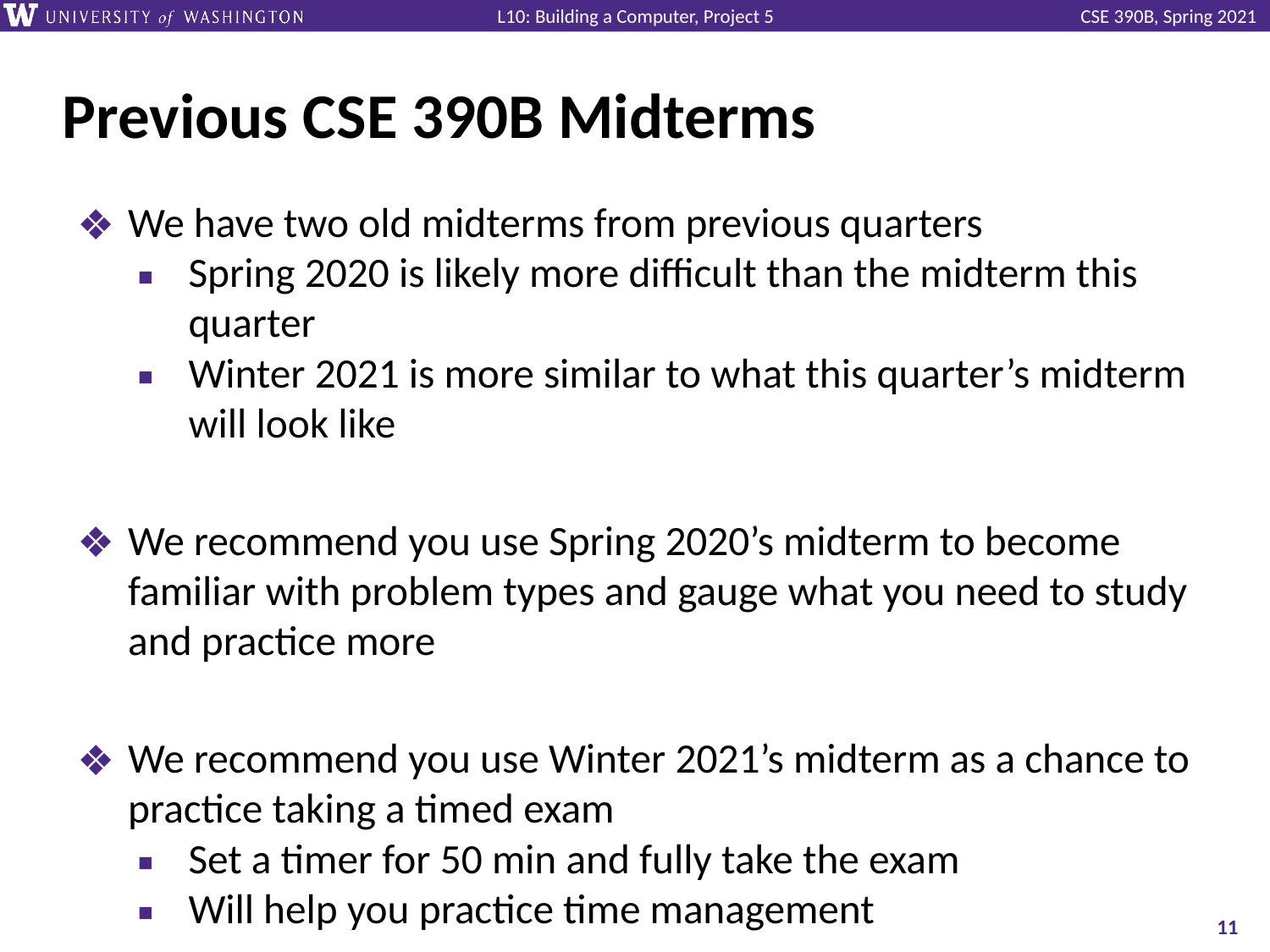

# Previous CSE 390B Midterms
We have two old midterms from previous quarters
Spring 2020 is likely more difficult than the midterm this quarter
Winter 2021 is more similar to what this quarter’s midterm will look like

We recommend you use Spring 2020’s midterm to become familiar with problem types and gauge what you need to study and practice more

We recommend you use Winter 2021’s midterm as a chance to practice taking a timed exam
Set a timer for 50 min and fully take the exam
Will help you practice time management
11